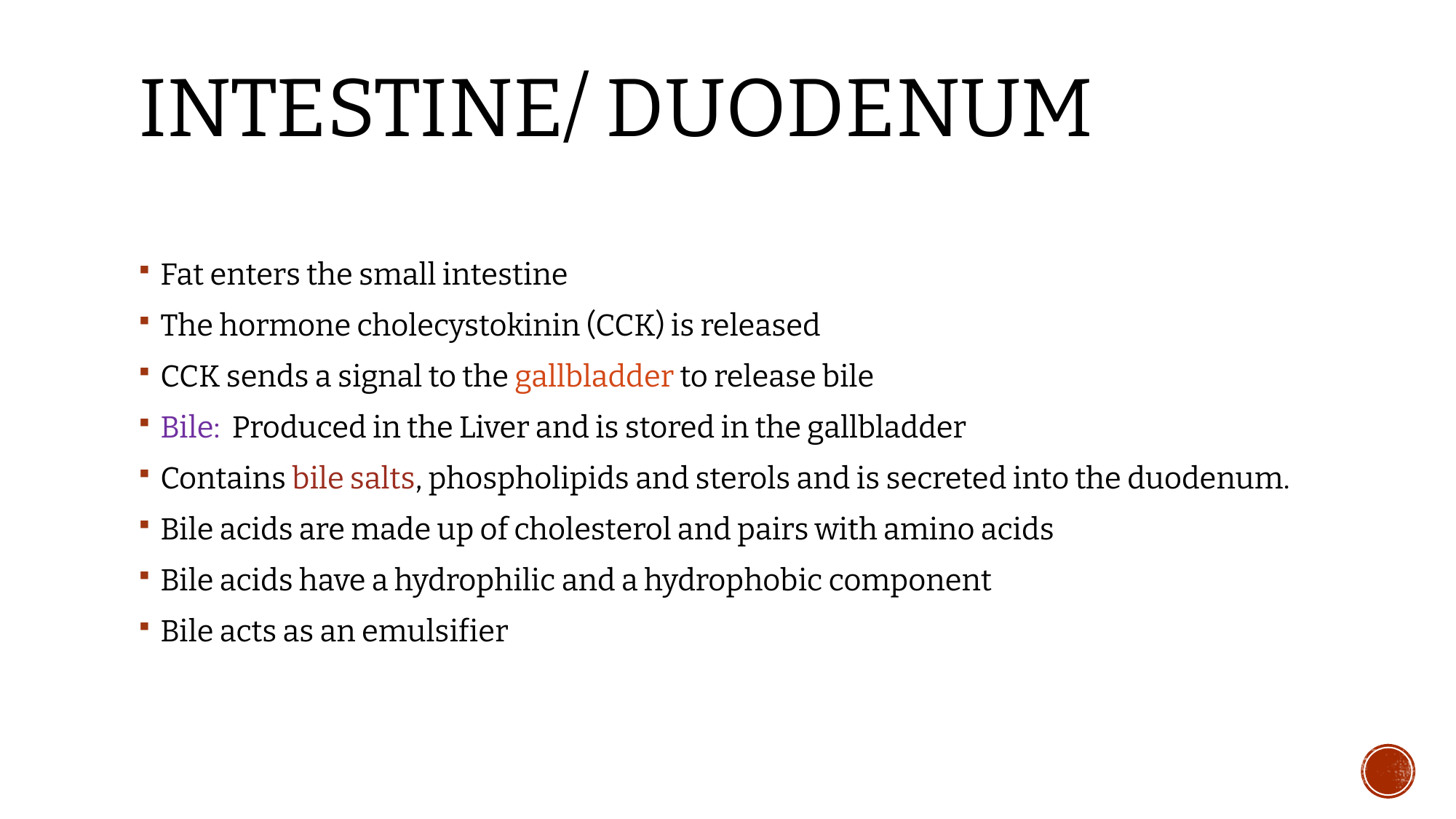

# Intestine/ Duodenum
Fat enters the small intestine
The hormone cholecystokinin (CCK) is released
CCK sends a signal to the gallbladder to release bile
Bile:  Produced in the Liver and is stored in the gallbladder
Contains bile salts, phospholipids and sterols and is secreted into the duodenum.
Bile acids are made up of cholesterol and pairs with amino acids
Bile acids have a hydrophilic and a hydrophobic component
Bile acts as an emulsifier